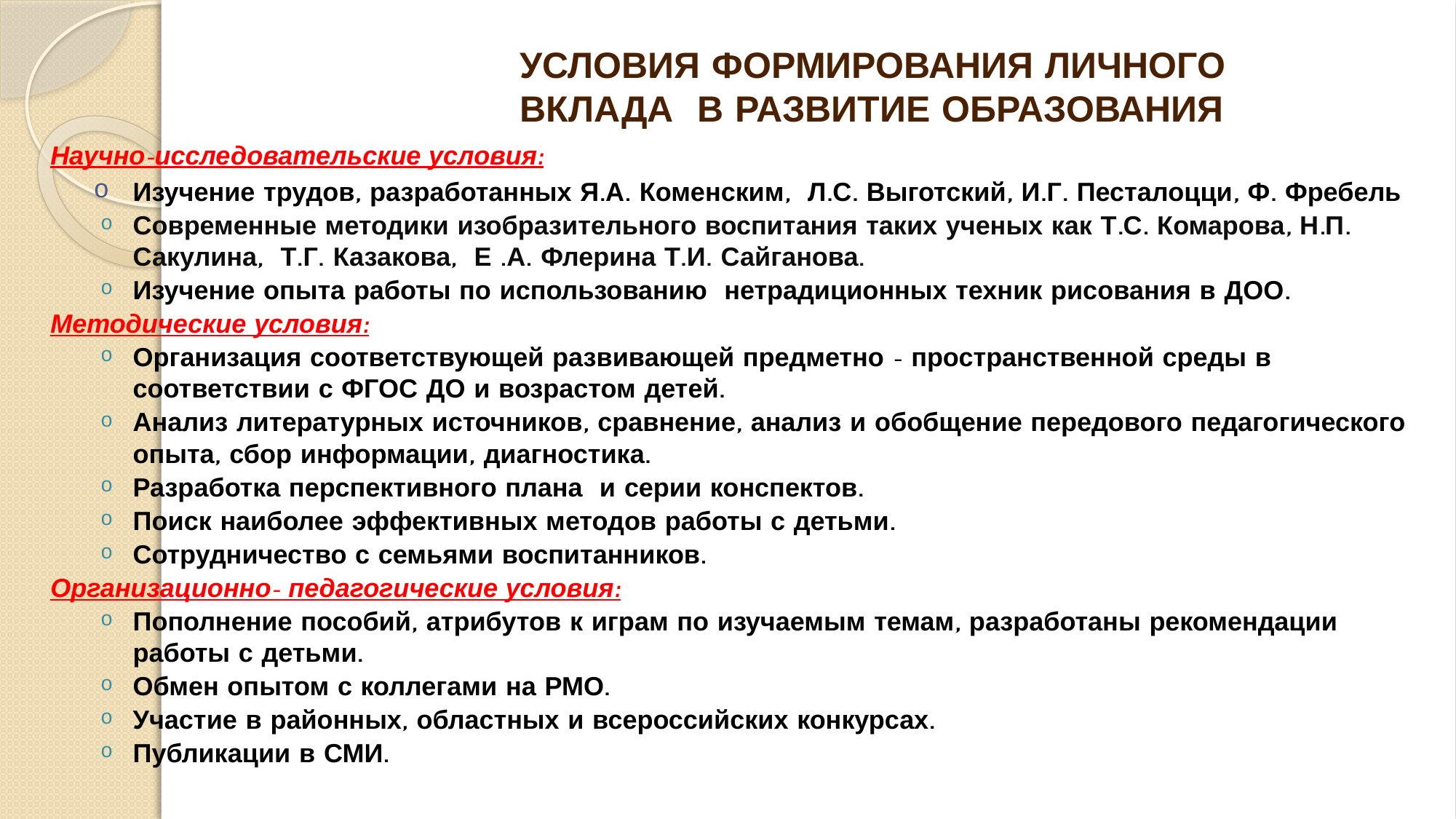

# УСЛОВИЯ ФОРМИРОВАНИЯ ЛИЧНОГО ВКЛАДА  В РАЗВИТИЕ ОБРАЗОВАНИЯ
Научно-исследовательские условия:
Изучение трудов, разработанных Я.А. Коменским,  Л.С. Выготский, И.Г. Песталоцци, Ф. Фребель
Современные методики изобразительного воспитания таких ученых как Т.С. Комарова, Н.П. Сакулина,  Т.Г. Казакова,  Е .А. Флерина Т.И. Сайганова.
Изучение опыта работы по использованию  нетрадиционных техник рисования в ДОО.
Методические условия:
Организация соответствующей развивающей предметно - пространственной среды в соответствии с ФГОС ДО и возрастом детей.
Анализ литературных источников, сравнение, анализ и обобщение передового педагогического опыта, сбор информации, диагностика.
Разработка перспективного плана  и серии конспектов.
Поиск наиболее эффективных методов работы с детьми.
Сотрудничество с семьями воспитанников.
Организационно- педагогические условия:
Пополнение пособий, атрибутов к играм по изучаемым темам, разработаны рекомендации работы с детьми.
Обмен опытом с коллегами на РМО.
Участие в районных, областных и всероссийских конкурсах.
Публикации в СМИ.